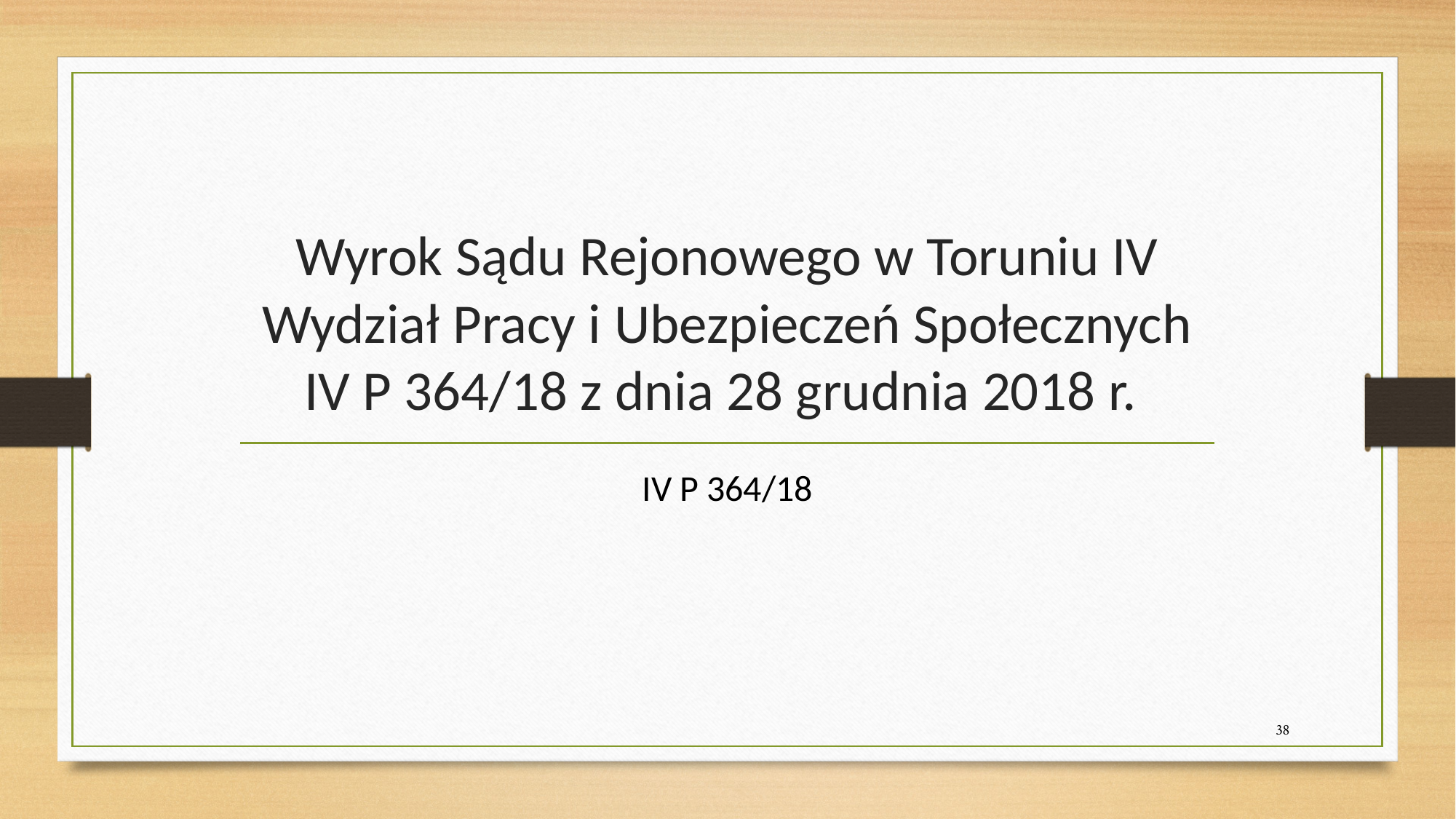

# Wyrok Sądu Rejonowego w Toruniu IV Wydział Pracy i Ubezpieczeń Społecznych IV P 364/18 z dnia 28 grudnia 2018 r.
IV P 364/18
38